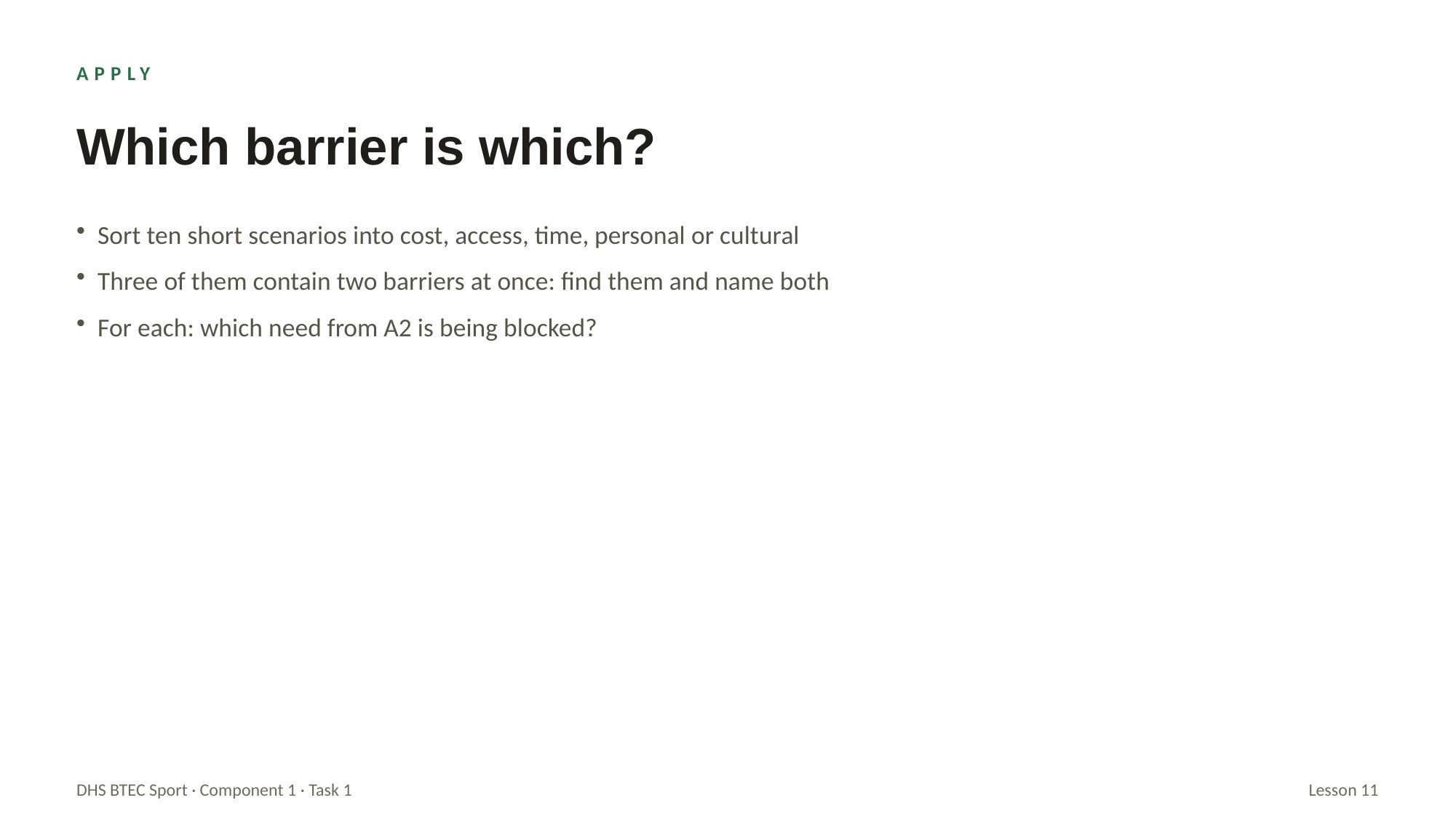

APPLY
Which barrier is which?
Sort ten short scenarios into cost, access, time, personal or cultural
Three of them contain two barriers at once: find them and name both
For each: which need from A2 is being blocked?
DHS BTEC Sport · Component 1 · Task 1
Lesson 11